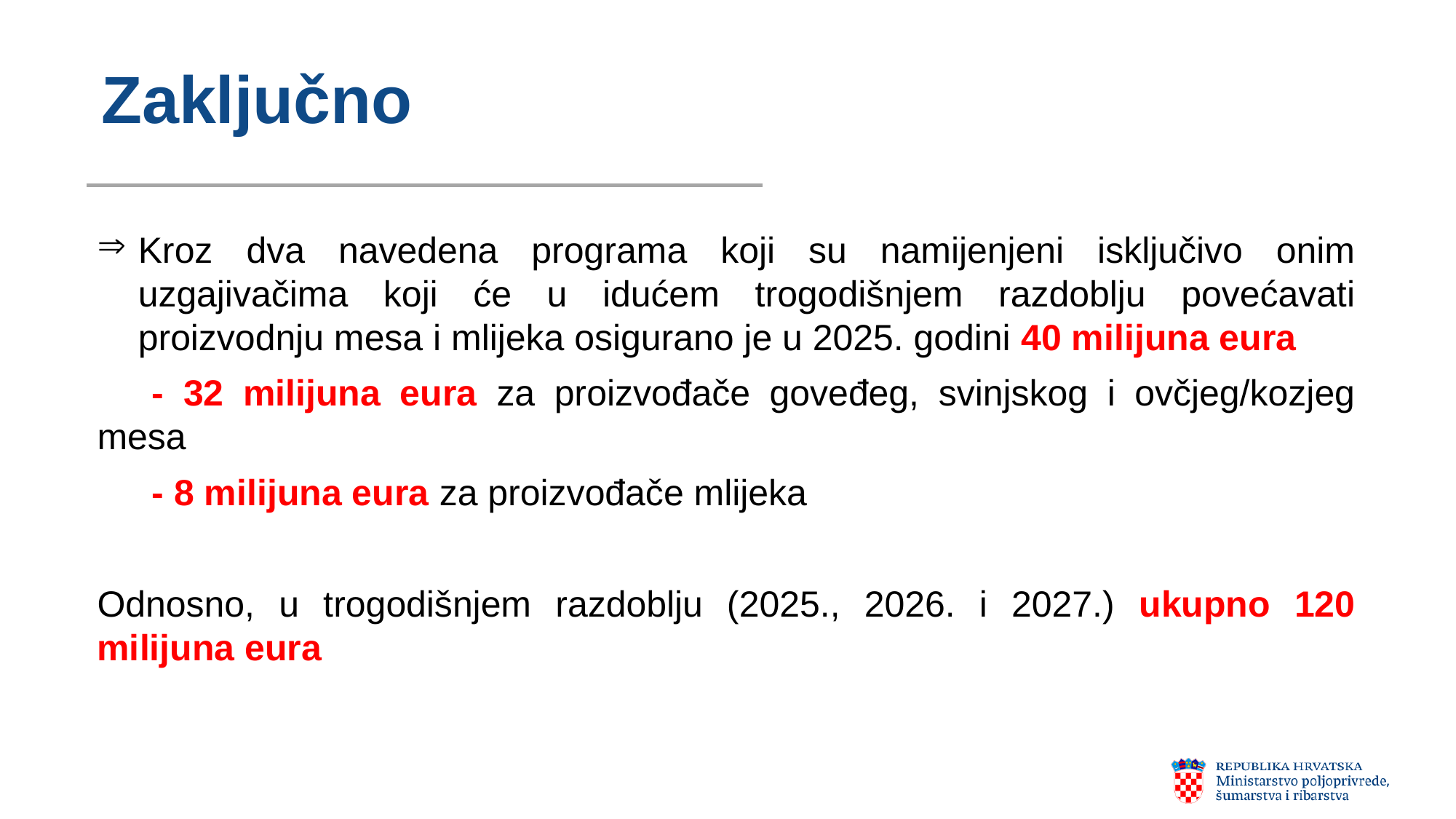

# Zaključno
Kroz dva navedena programa koji su namijenjeni isključivo onim uzgajivačima koji će u idućem trogodišnjem razdoblju povećavati proizvodnju mesa i mlijeka osigurano je u 2025. godini 40 milijuna eura
	- 32 milijuna eura za proizvođače goveđeg, svinjskog i ovčjeg/kozjeg mesa
	- 8 milijuna eura za proizvođače mlijeka

Odnosno, u trogodišnjem razdoblju (2025., 2026. i 2027.) ukupno 120 milijuna eura